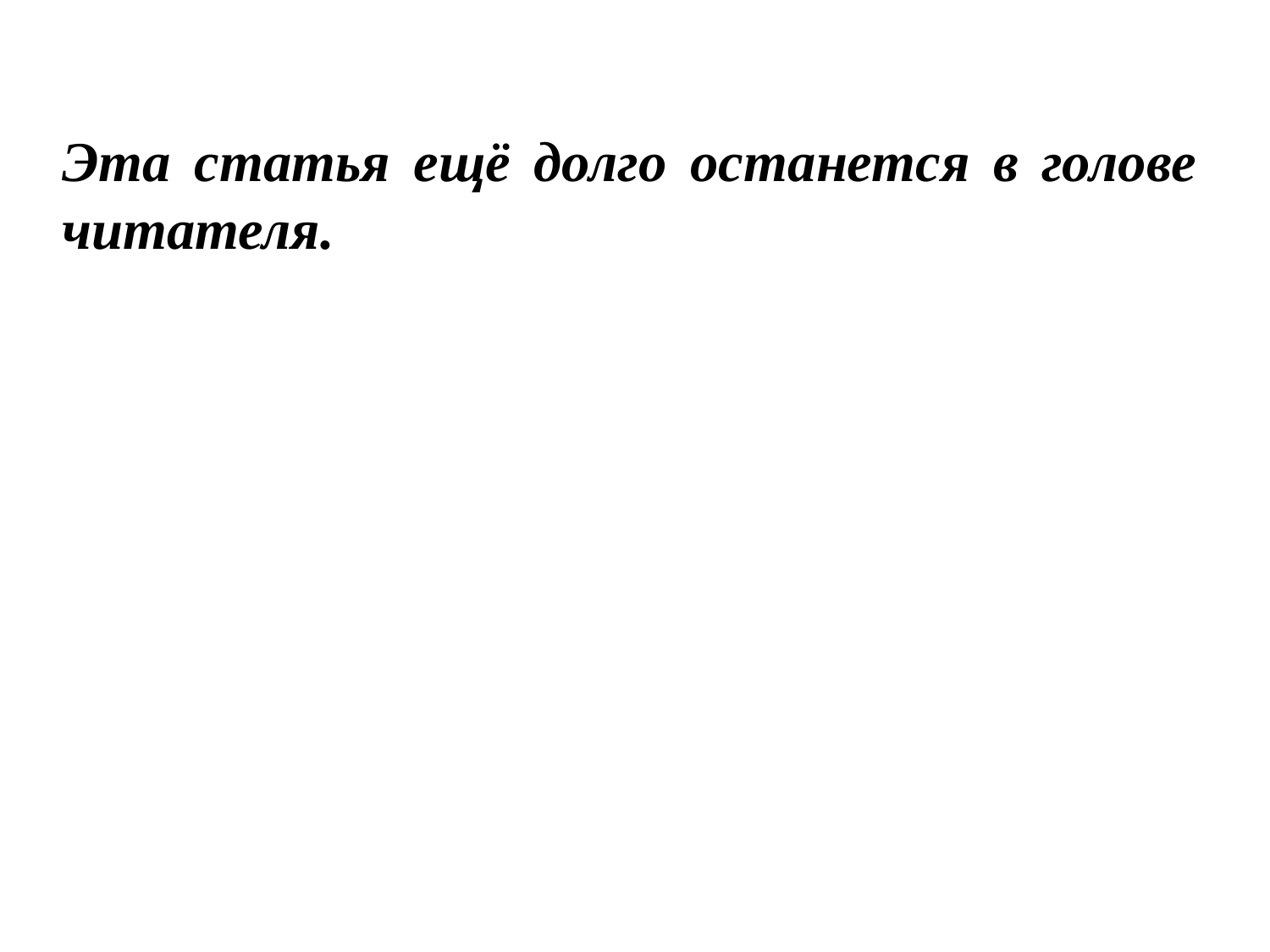

#
Эта статья ещё долго останется в голове читателя.